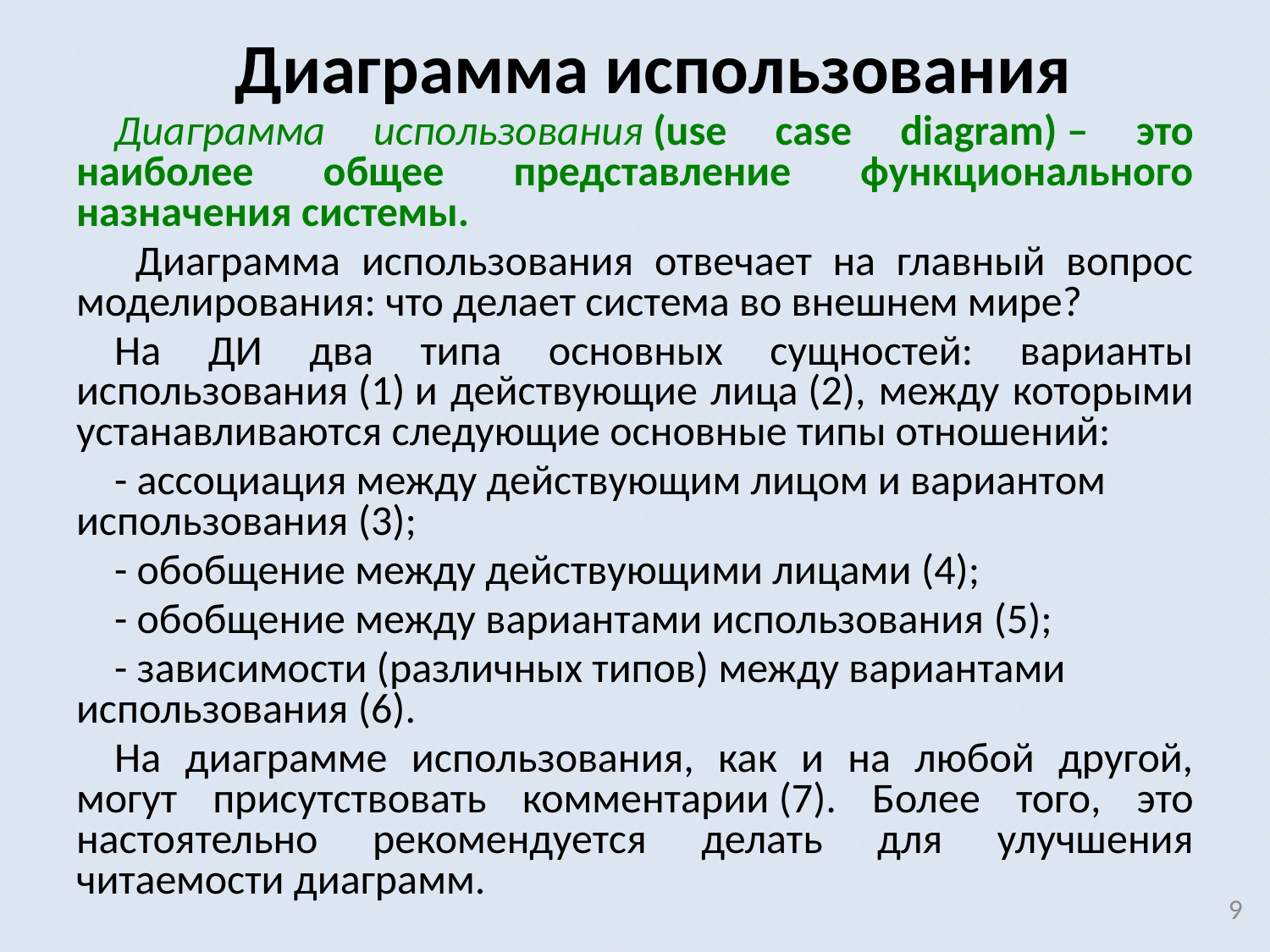

# Диаграмма использования
Диаграмма использования (use case diagram) ‒ это наиболее общее представление функционального назначения системы.
 Диаграмма использования отвечает на главный вопрос моделирования: что делает система во внешнем мире?
На ДИ два типа основных сущностей: варианты использования (1) и действующие лица (2), между которыми устанавливаются следующие основные типы отношений:
- ассоциация между действующим лицом и вариантом использования (3);
- обобщение между действующими лицами (4);
- обобщение между вариантами использования (5);
- зависимости (различных типов) между вариантами использования (6).
На диаграмме использования, как и на любой другой, могут присутствовать комментарии (7). Более того, это настоятельно рекомендуется делать для улучшения читаемости диаграмм.
9